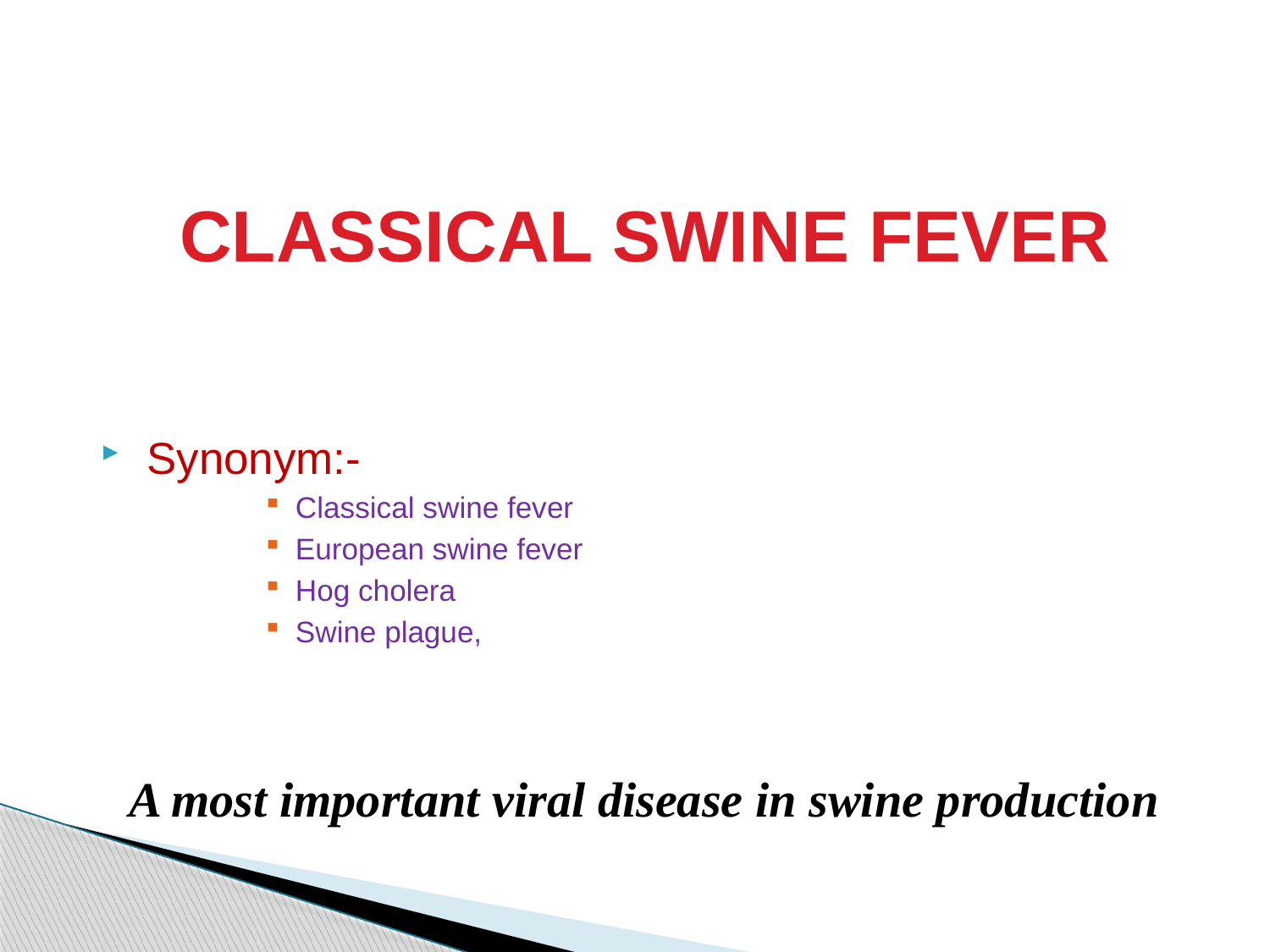

# CLASSICAL SWINE FEVER
 Synonym:-
Classical swine fever
European swine fever
Hog cholera
Swine plague,
A most important viral disease in swine production